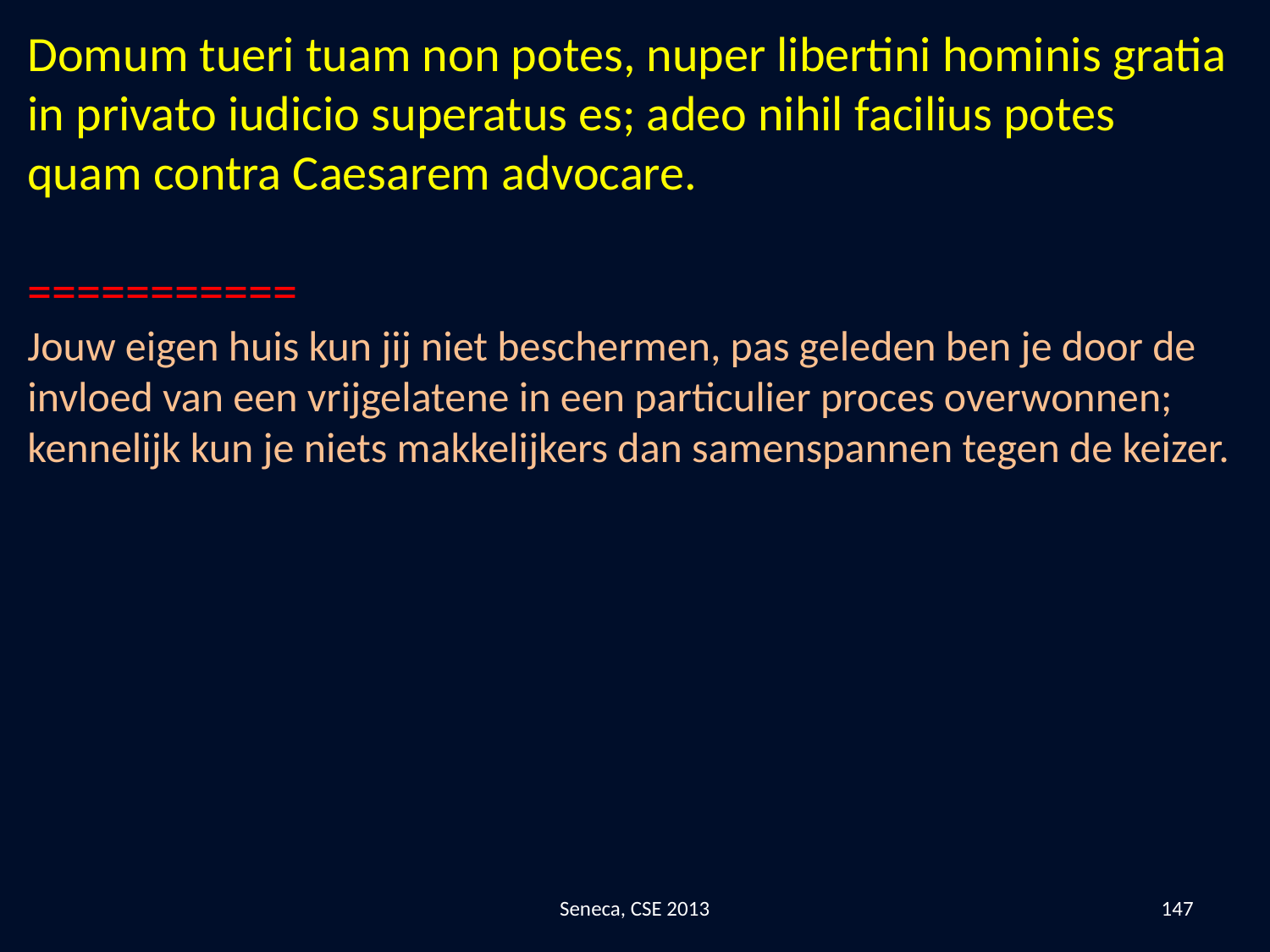

Domum tueri tuam non potes, nuper libertini hominis gratia in privato iudicio superatus es; adeo nihil facilius potes quam contra Caesarem advocare.

===========
Jouw eigen huis kun jij niet beschermen, pas geleden ben je door de invloed van een vrijgelatene in een particulier proces overwonnen; kennelijk kun je niets makkelijkers dan samenspannen tegen de keizer.
Seneca, CSE 2013
147